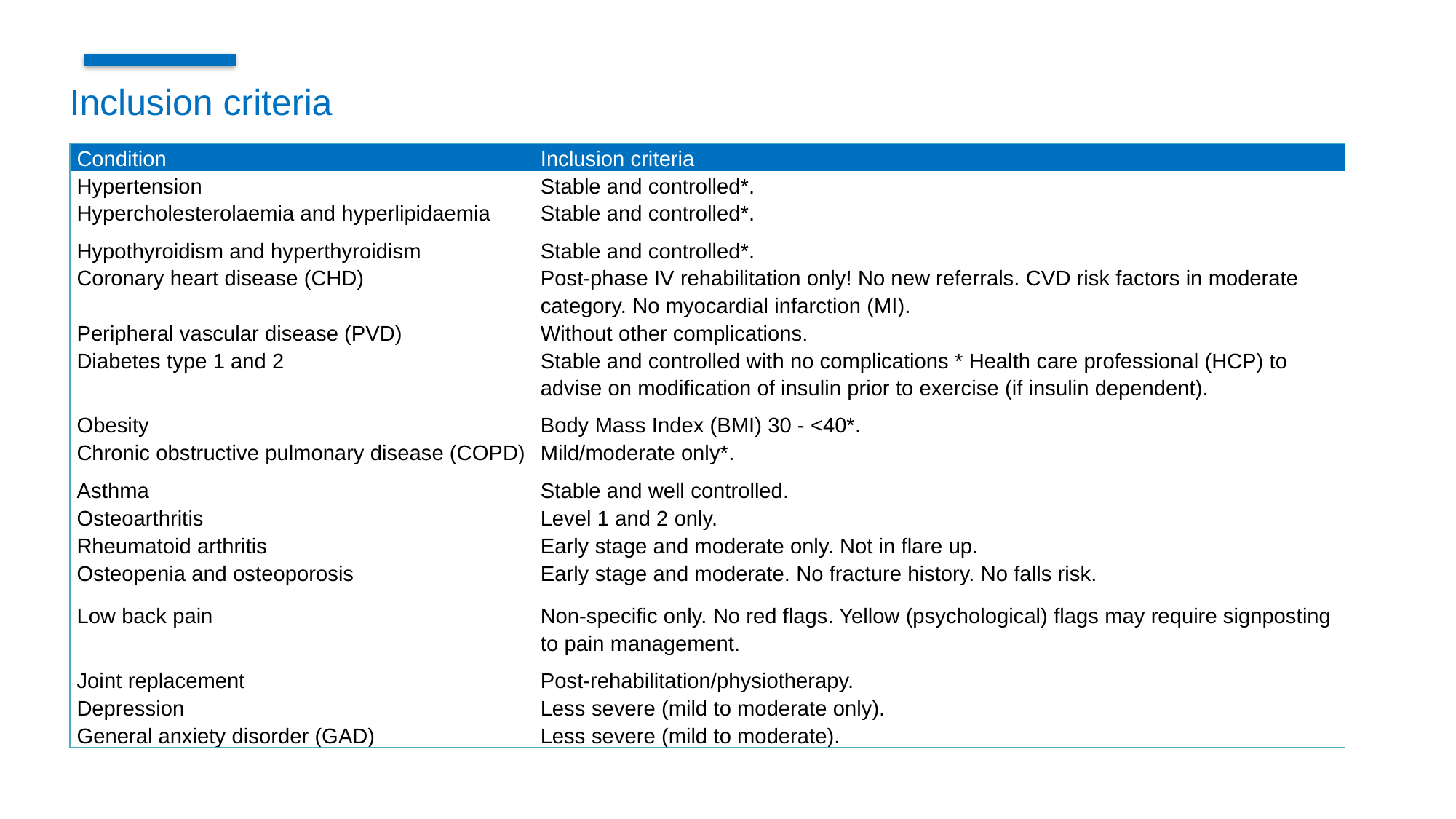

Inclusion criteria
| Condition | Inclusion criteria |
| --- | --- |
| Hypertension | Stable and controlled\*. |
| Hypercholesterolaemia and hyperlipidaemia | Stable and controlled\*. |
| Hypothyroidism and hyperthyroidism | Stable and controlled\*. |
| Coronary heart disease (CHD) | Post-phase IV rehabilitation only! No new referrals. CVD risk factors in moderate category. No myocardial infarction (MI). |
| Peripheral vascular disease (PVD) | Without other complications. |
| Diabetes type 1 and 2 | Stable and controlled with no complications \* Health care professional (HCP) to advise on modification of insulin prior to exercise (if insulin dependent). |
| Obesity | Body Mass Index (BMI) 30 - <40\*. |
| Chronic obstructive pulmonary disease (COPD) | Mild/moderate only\*. |
| Asthma | Stable and well controlled. |
| Osteoarthritis | Level 1 and 2 only. |
| Rheumatoid arthritis | Early stage and moderate only. Not in flare up. |
| Osteopenia and osteoporosis | Early stage and moderate. No fracture history. No falls risk. |
| Low back pain | Non-specific only. No red flags. Yellow (psychological) flags may require signposting to pain management. |
| Joint replacement | Post-rehabilitation/physiotherapy. |
| Depression | Less severe (mild to moderate only). |
| General anxiety disorder (GAD) | Less severe (mild to moderate). |